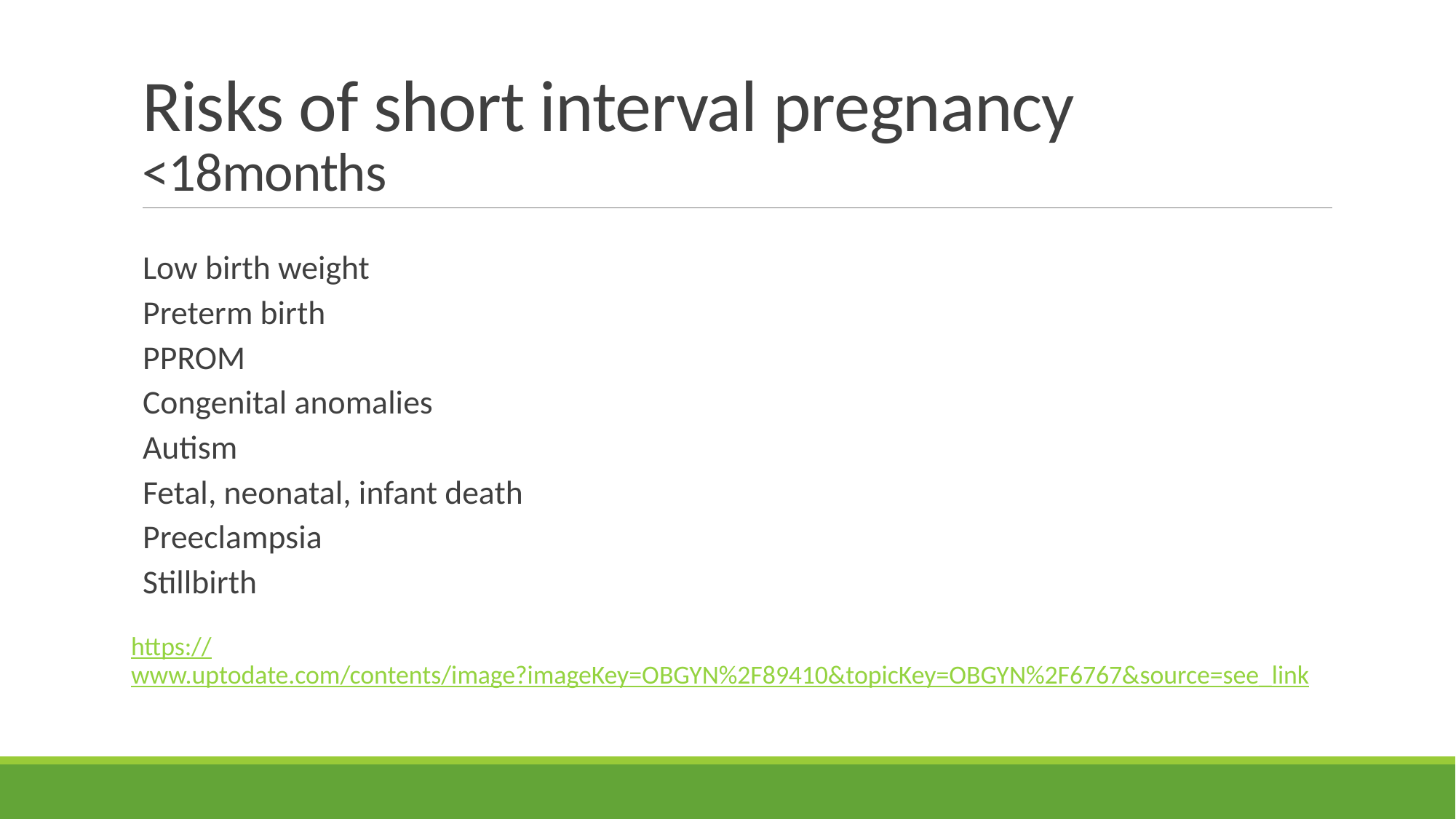

# Risks of short interval pregnancy <18months

Low birth weight
Preterm birth
PPROM
Congenital anomalies
Autism
Fetal, neonatal, infant death
Preeclampsia
Stillbirth

https://www.uptodate.com/contents/image?imageKey=OBGYN%2F89410&topicKey=OBGYN%2F6767&source=see_link